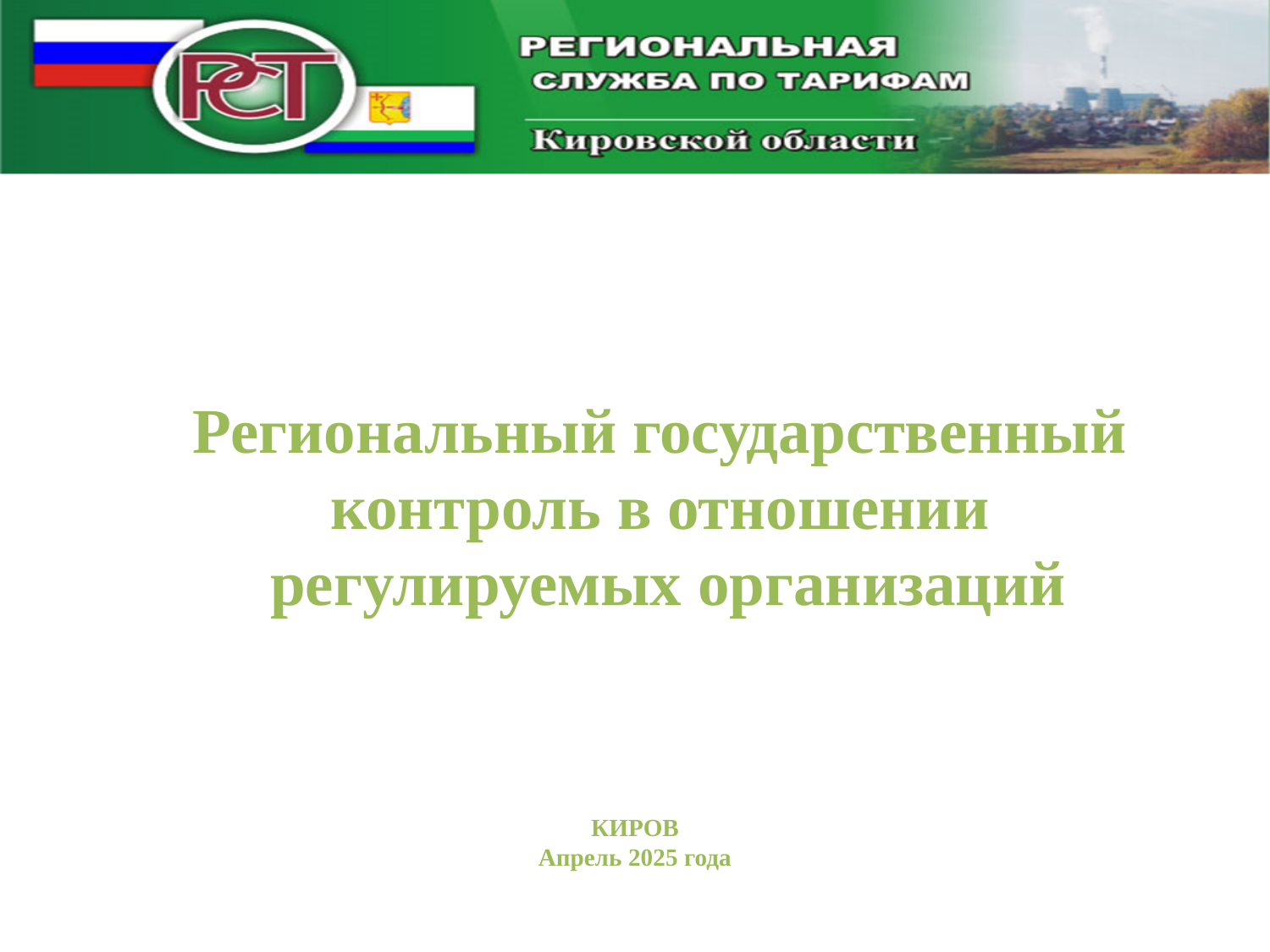

Региональный государственный контроль в отношении
 регулируемых организаций

КИРОВ
Апрель 2025 года